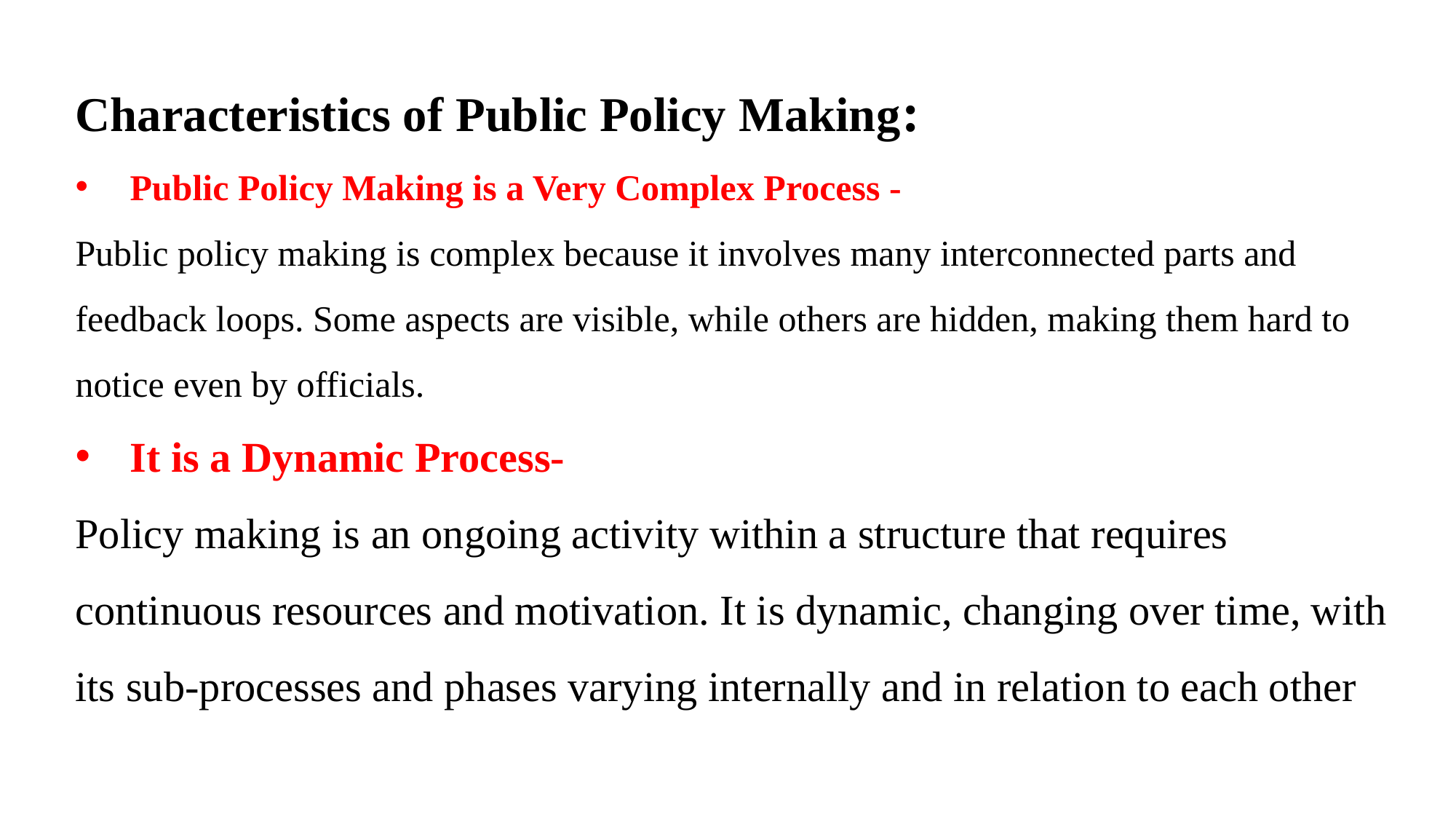

Characteristics of Public Policy Making:
Public Policy Making is a Very Complex Process -
Public policy making is complex because it involves many interconnected parts and feedback loops. Some aspects are visible, while others are hidden, making them hard to notice even by officials.
It is a Dynamic Process-
Policy making is an ongoing activity within a structure that requires continuous resources and motivation. It is dynamic, changing over time, with its sub-processes and phases varying internally and in relation to each other